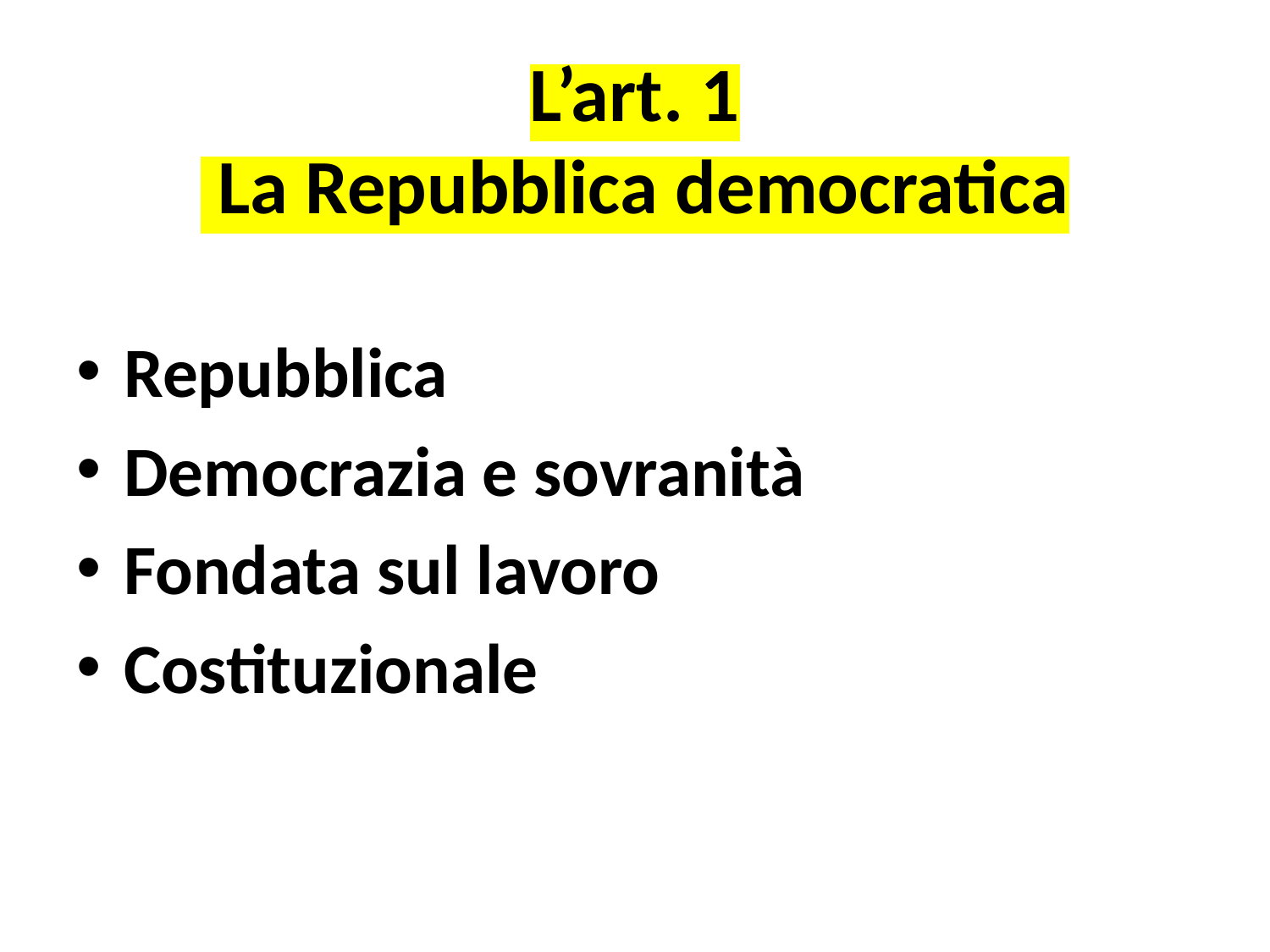

# L’art. 1 La Repubblica democratica

Repubblica
Democrazia e sovranità
Fondata sul lavoro
Costituzionale